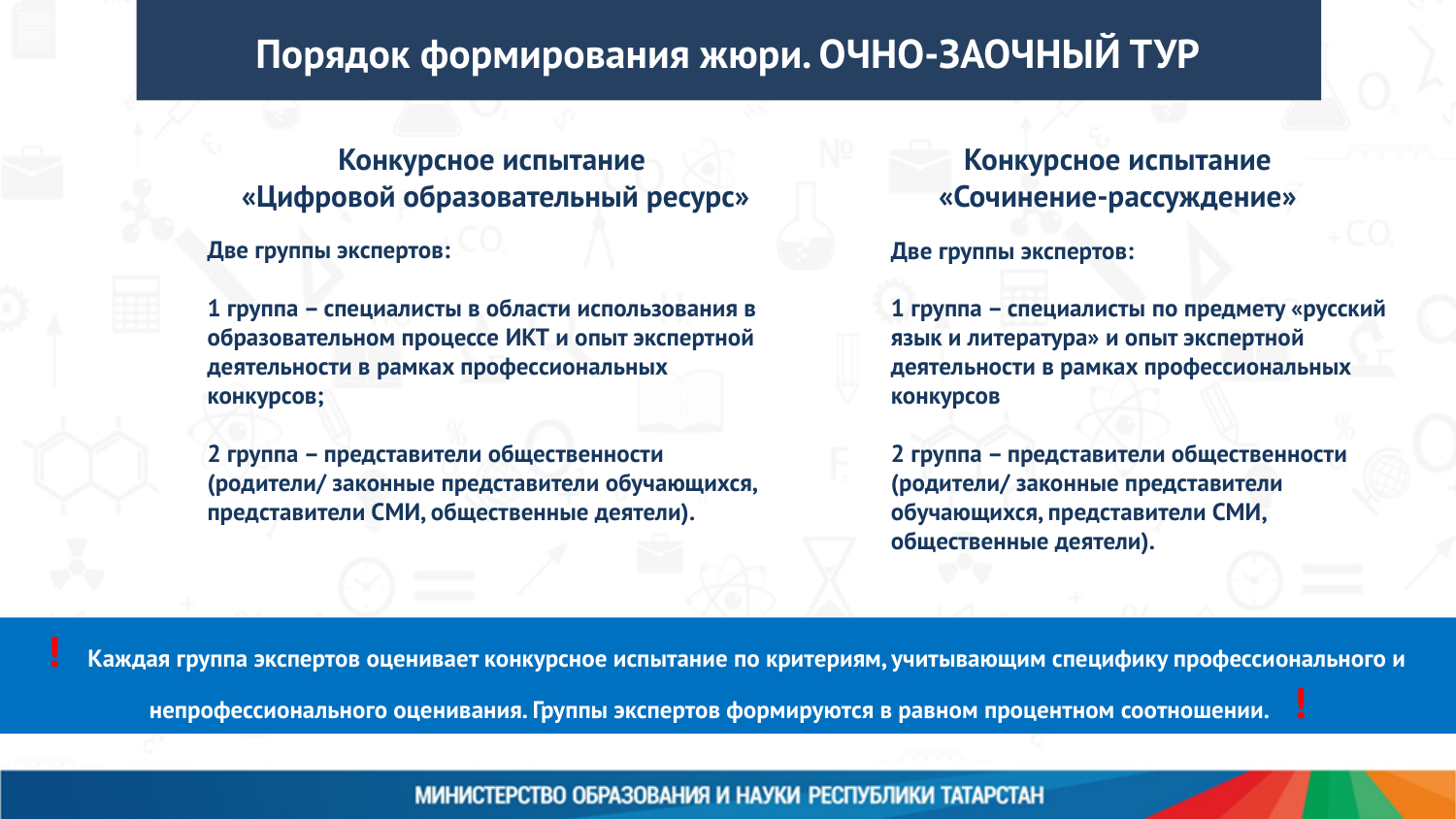

Организация  проведения
федерального этапа Конкурса
ЦЕНТР РЕАЛИЗАЦИИ
ГОСУДАРСТВЕННОЙ ОБРАЗОВАТЕЛЬНОЙ
ПОЛИТИКИ  И ИНФОРМАЦИОННЫХ
ТЕХНОЛОГИЙ
Порядок формирования жюри. ОЧНО-ЗАОЧНЫЙ ТУР

Конкурсное испытание
«Цифровой образовательный ресурс»
Конкурсное испытание «Сочинение-рассуждение»
Две группы экспертов:

1 группа – специалисты в области использования в образовательном процессе ИКТ и опыт экспертной деятельности в рамках профессиональных конкурсов;

2 группа – представители общественности (родители/ законные представители обучающихся, представители СМИ, общественные деятели).
Две группы экспертов:

1 группа – специалисты по предмету «русский язык и литература» и опыт экспертной деятельности в рамках профессиональных конкурсов

2 группа – представители общественности (родители/ законные представители обучающихся, представители СМИ, общественные деятели).
!   Каждая группа экспертов оценивает конкурсное испытание по критериям, учитывающим специфику профессионального и непрофессионального оценивания. Группы экспертов формируются в равном процентном соотношении.    !